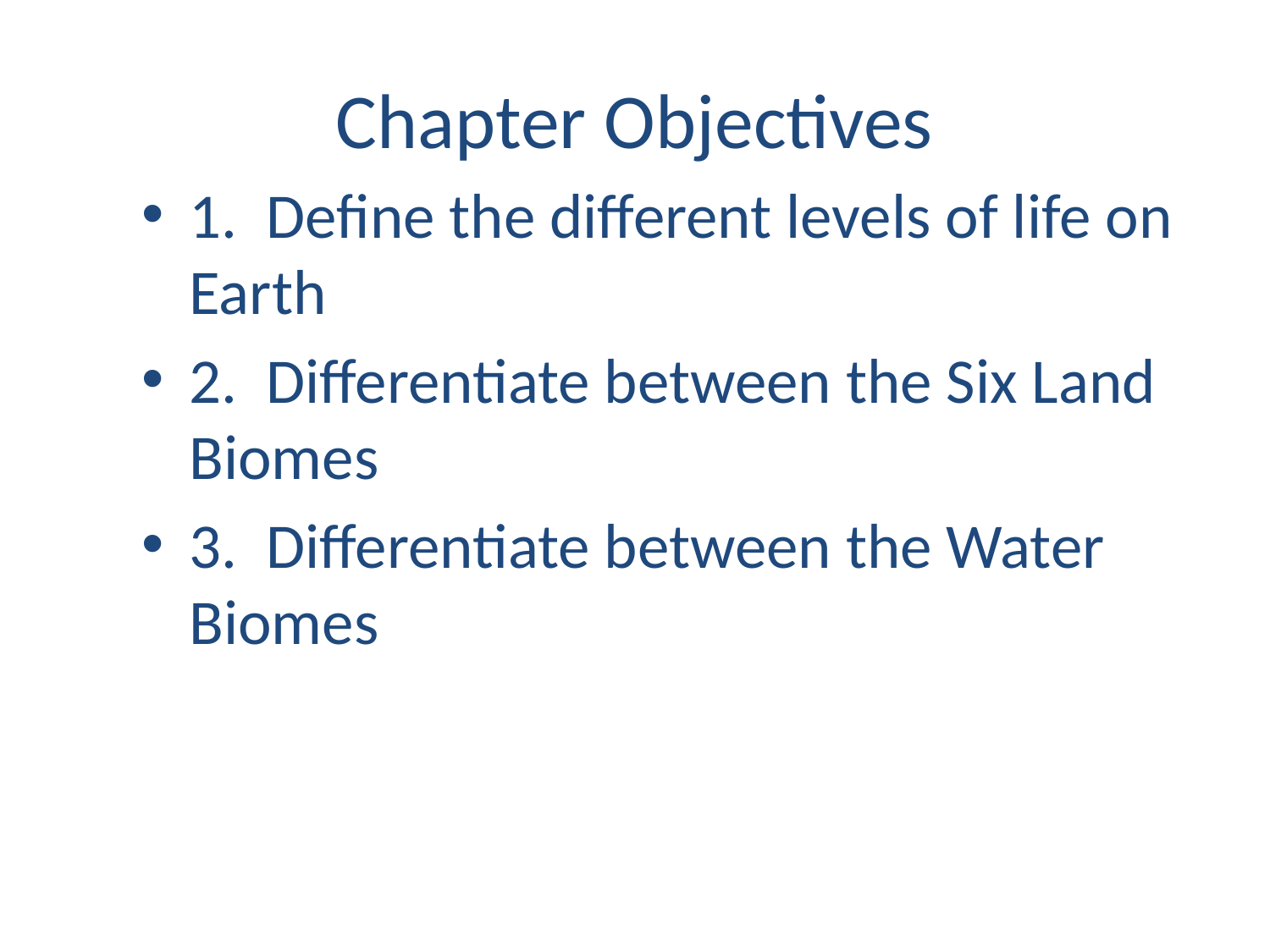

# Chapter Objectives
1.  Define the different levels of life on Earth
2.  Differentiate between the Six Land Biomes
3.  Differentiate between the Water Biomes